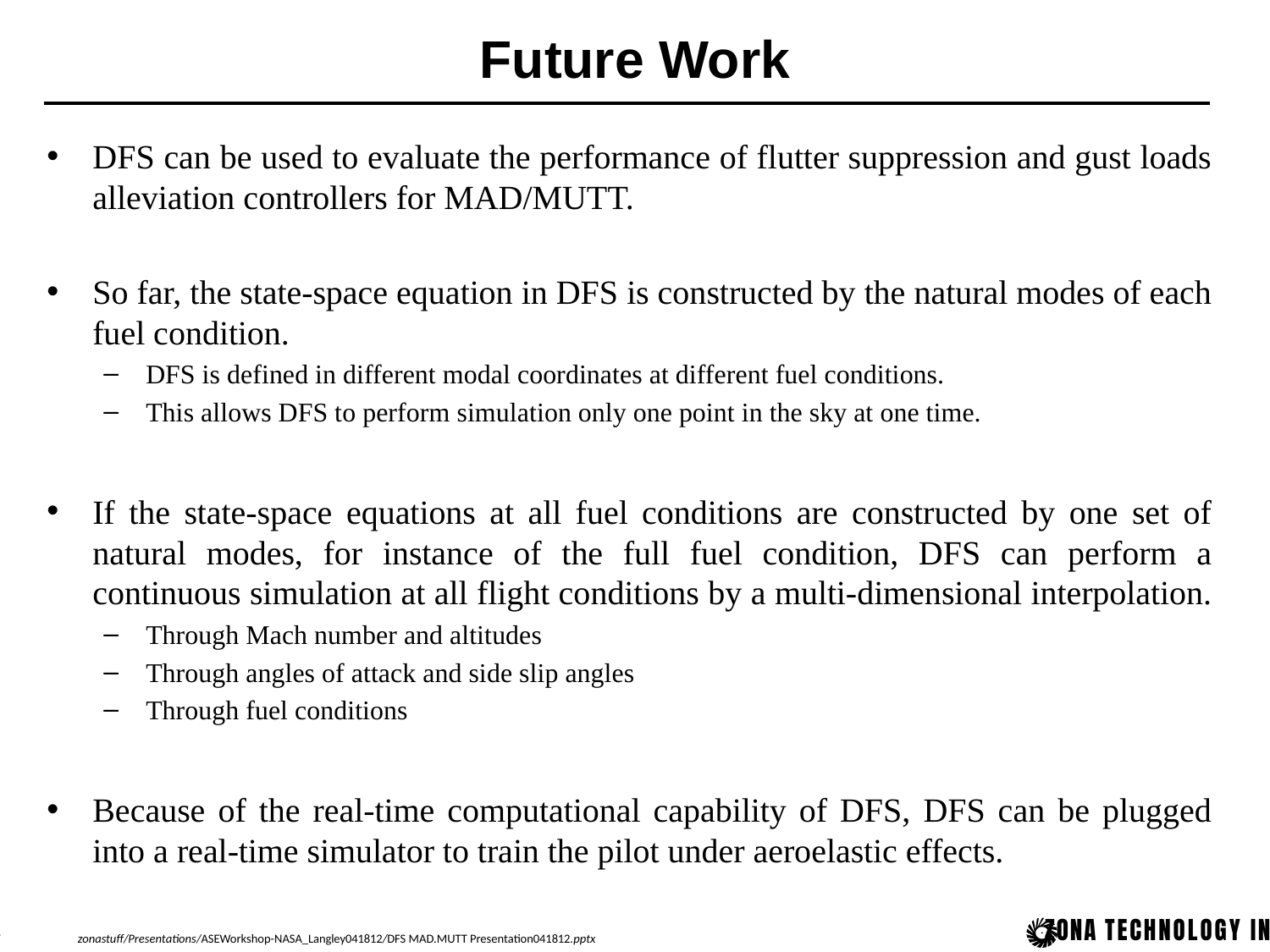

# Future Work
DFS can be used to evaluate the performance of flutter suppression and gust loads alleviation controllers for MAD/MUTT.

So far, the state-space equation in DFS is constructed by the natural modes of each fuel condition.
DFS is defined in different modal coordinates at different fuel conditions.
This allows DFS to perform simulation only one point in the sky at one time.

If the state-space equations at all fuel conditions are constructed by one set of natural modes, for instance of the full fuel condition, DFS can perform a continuous simulation at all flight conditions by a multi-dimensional interpolation.
Through Mach number and altitudes
Through angles of attack and side slip angles
Through fuel conditions

Because of the real-time computational capability of DFS, DFS can be plugged into a real-time simulator to train the pilot under aeroelastic effects.